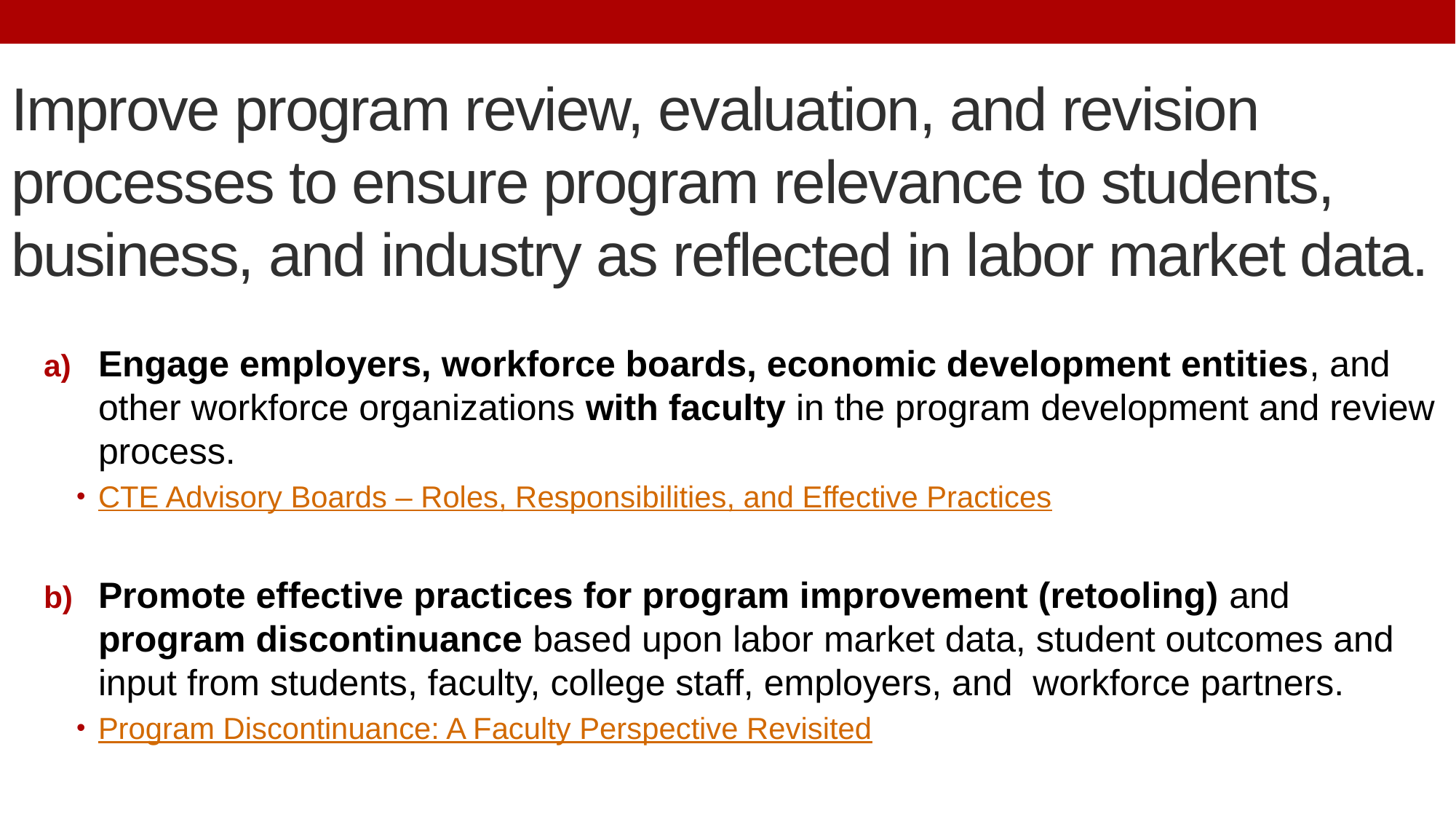

# Improve program review, evaluation, and revision processes to ensure program relevance to students, business, and industry as reflected in labor market data.
Engage employers, workforce boards, economic development entities, and other workforce organizations with faculty in the program development and review process.
CTE Advisory Boards – Roles, Responsibilities, and Effective Practices

Promote effective practices for program improvement (retooling) and program discontinuance based upon labor market data, student outcomes and input from students, faculty, college staff, employers, and  workforce partners.
Program Discontinuance: A Faculty Perspective Revisited